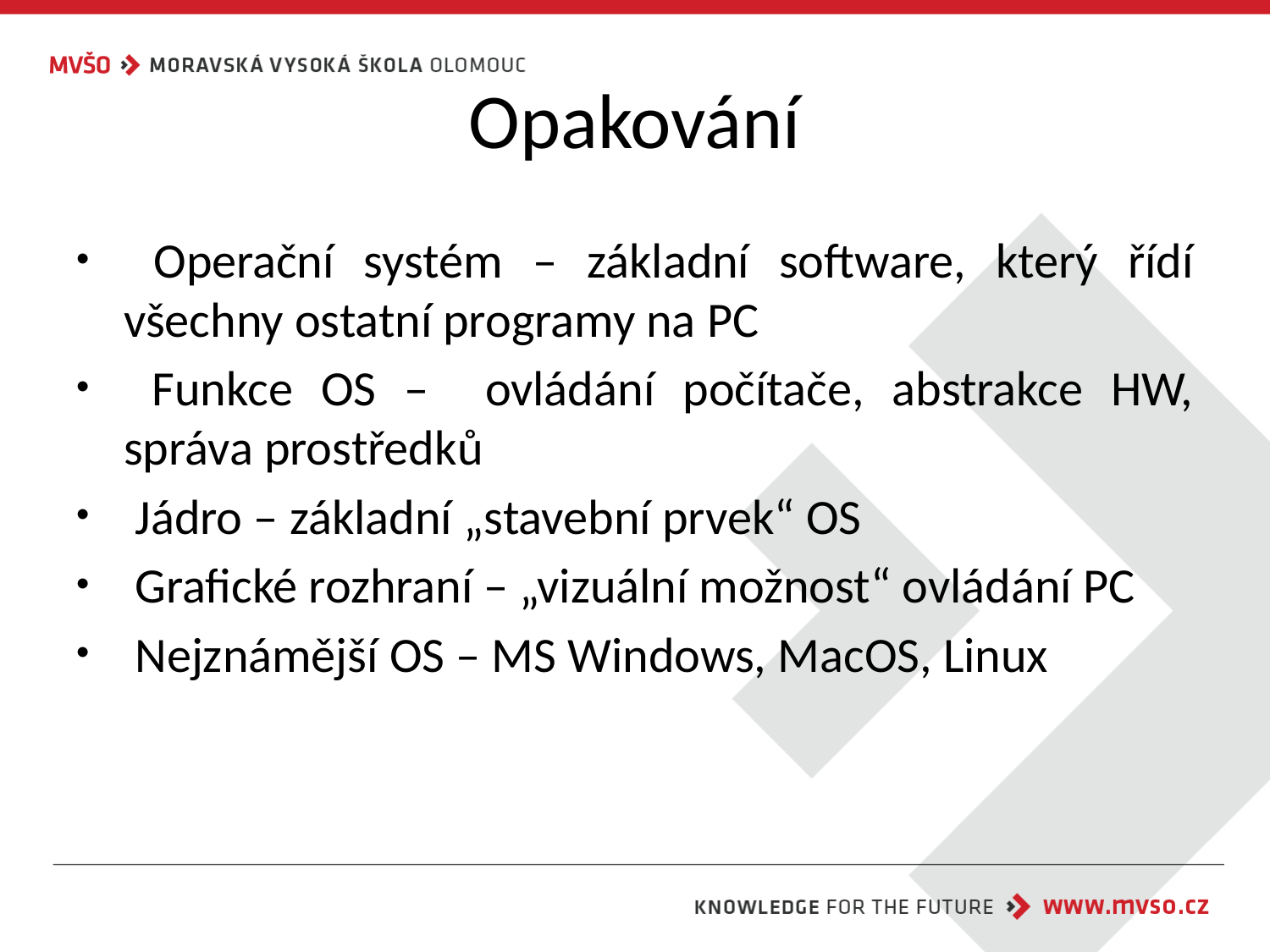

# Opakování
 Operační systém – základní software, který řídí všechny ostatní programy na PC
 Funkce OS –  ovládání počítače, abstrakce HW, správa prostředků
 Jádro – základní „stavební prvek“ OS
 Grafické rozhraní – „vizuální možnost“ ovládání PC
 Nejznámější OS – MS Windows, MacOS, Linux